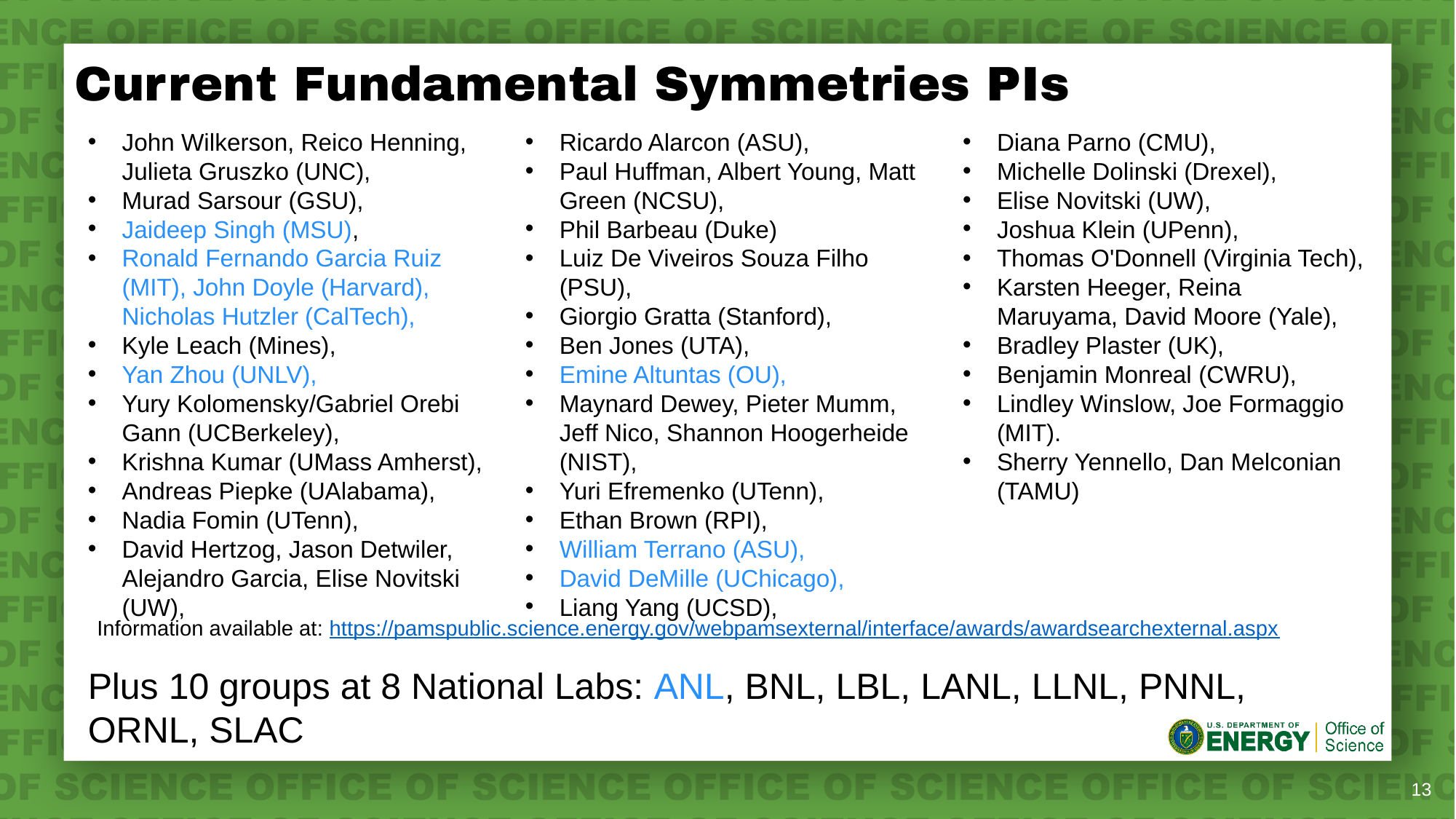

# Current Fundamental Symmetries PIs
John Wilkerson, Reico Henning, Julieta Gruszko (UNC),
Murad Sarsour (GSU),
Jaideep Singh (MSU),
Ronald Fernando Garcia Ruiz (MIT), John Doyle (Harvard), Nicholas Hutzler (CalTech),
Kyle Leach (Mines),
Yan Zhou (UNLV),
Yury Kolomensky/Gabriel Orebi Gann (UCBerkeley),
Krishna Kumar (UMass Amherst),
Andreas Piepke (UAlabama),
Nadia Fomin (UTenn),
David Hertzog, Jason Detwiler, Alejandro Garcia, Elise Novitski (UW),
Ricardo Alarcon (ASU),
Paul Huffman, Albert Young, Matt Green (NCSU),
Phil Barbeau (Duke)
Luiz De Viveiros Souza Filho (PSU),
Giorgio Gratta (Stanford),
Ben Jones (UTA),
Emine Altuntas (OU),
Maynard Dewey, Pieter Mumm, Jeff Nico, Shannon Hoogerheide (NIST),
Yuri Efremenko (UTenn),
Ethan Brown (RPI),
William Terrano (ASU),
David DeMille (UChicago),
Liang Yang (UCSD),
Diana Parno (CMU),
Michelle Dolinski (Drexel),
Elise Novitski (UW),
Joshua Klein (UPenn),
Thomas O'Donnell (Virginia Tech),
Karsten Heeger, Reina Maruyama, David Moore (Yale),
Bradley Plaster (UK),
Benjamin Monreal (CWRU),
Lindley Winslow, Joe Formaggio (MIT).
Sherry Yennello, Dan Melconian (TAMU)
Information available at: https://pamspublic.science.energy.gov/webpamsexternal/interface/awards/awardsearchexternal.aspx
Plus 10 groups at 8 National Labs: ANL, BNL, LBL, LANL, LLNL, PNNL, ORNL, SLAC
13